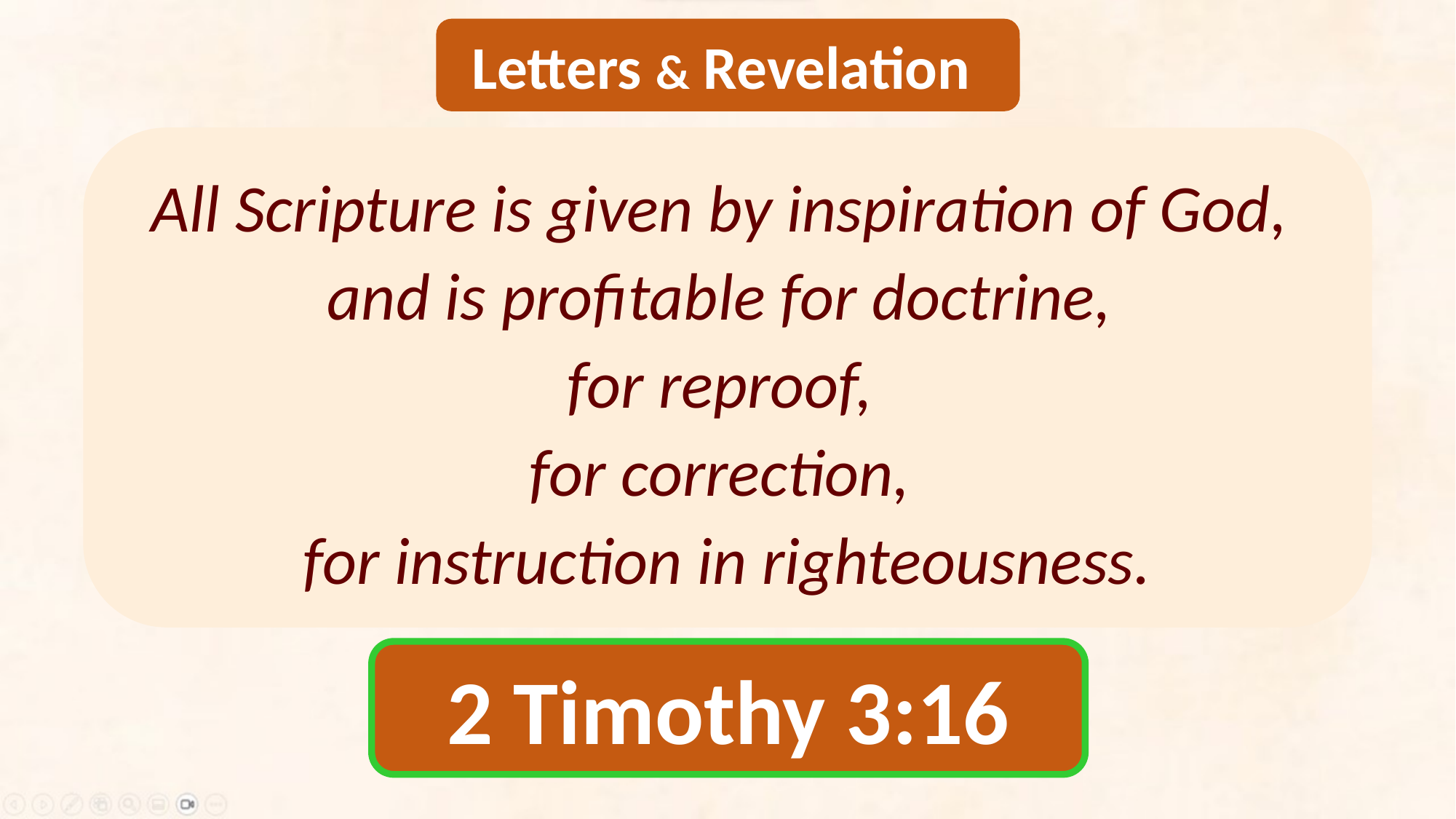

Letters & Revelation
All Scripture is given by inspiration of God,
and is profitable for doctrine,
for reproof,
for correction,
for instruction in righteousness.
2 Timothy 3:16